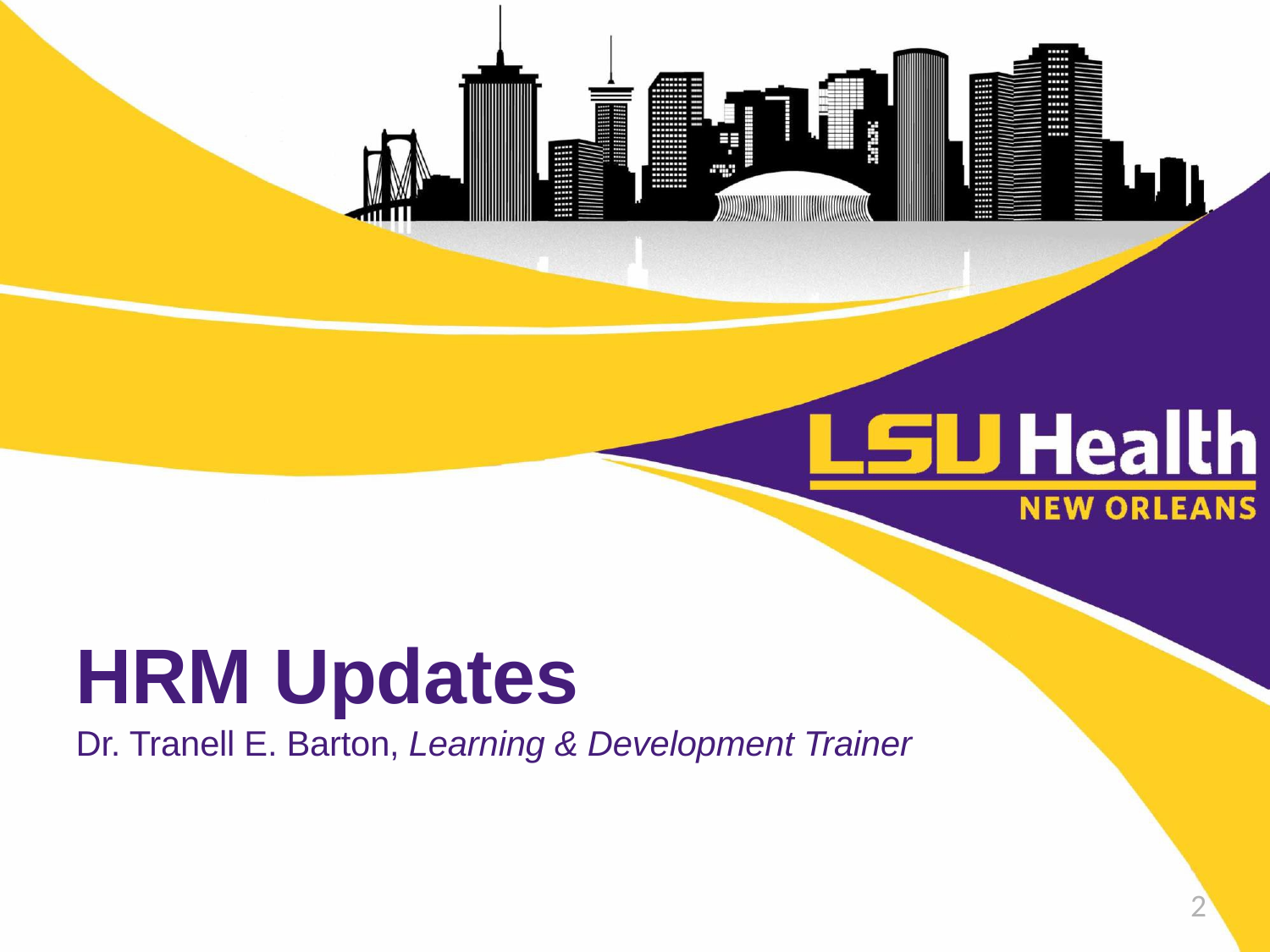

HRM Updates
Dr. Tranell E. Barton, Learning & Development Trainer
2